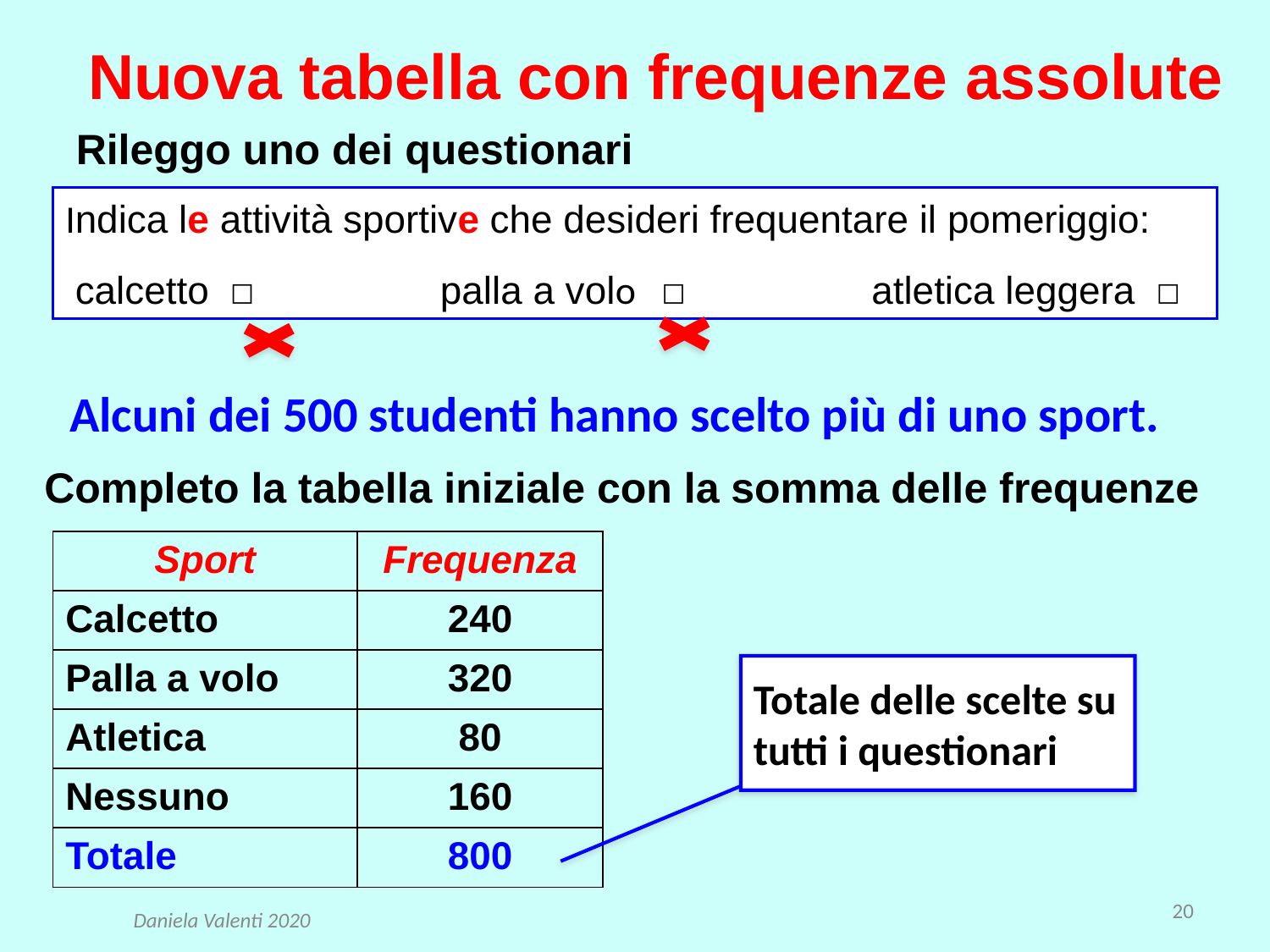

# Nuova tabella con frequenze assolute
Rileggo uno dei questionari
Indica le attività sportive che desideri frequentare il pomeriggio:

 calcetto  ☐        palla a volo   ☐        atletica leggera  ☐

Alcuni dei 500 studenti hanno scelto più di uno sport.
Completo la tabella iniziale con la somma delle frequenze
| Sport | Frequenza |
| --- | --- |
| Calcetto | 240 |
| Palla a volo | 320 |
| Atletica | 80 |
| Nessuno | 160 |
| Totale | 800 |
Totale delle scelte su tutti i questionari
20
Daniela Valenti 2020